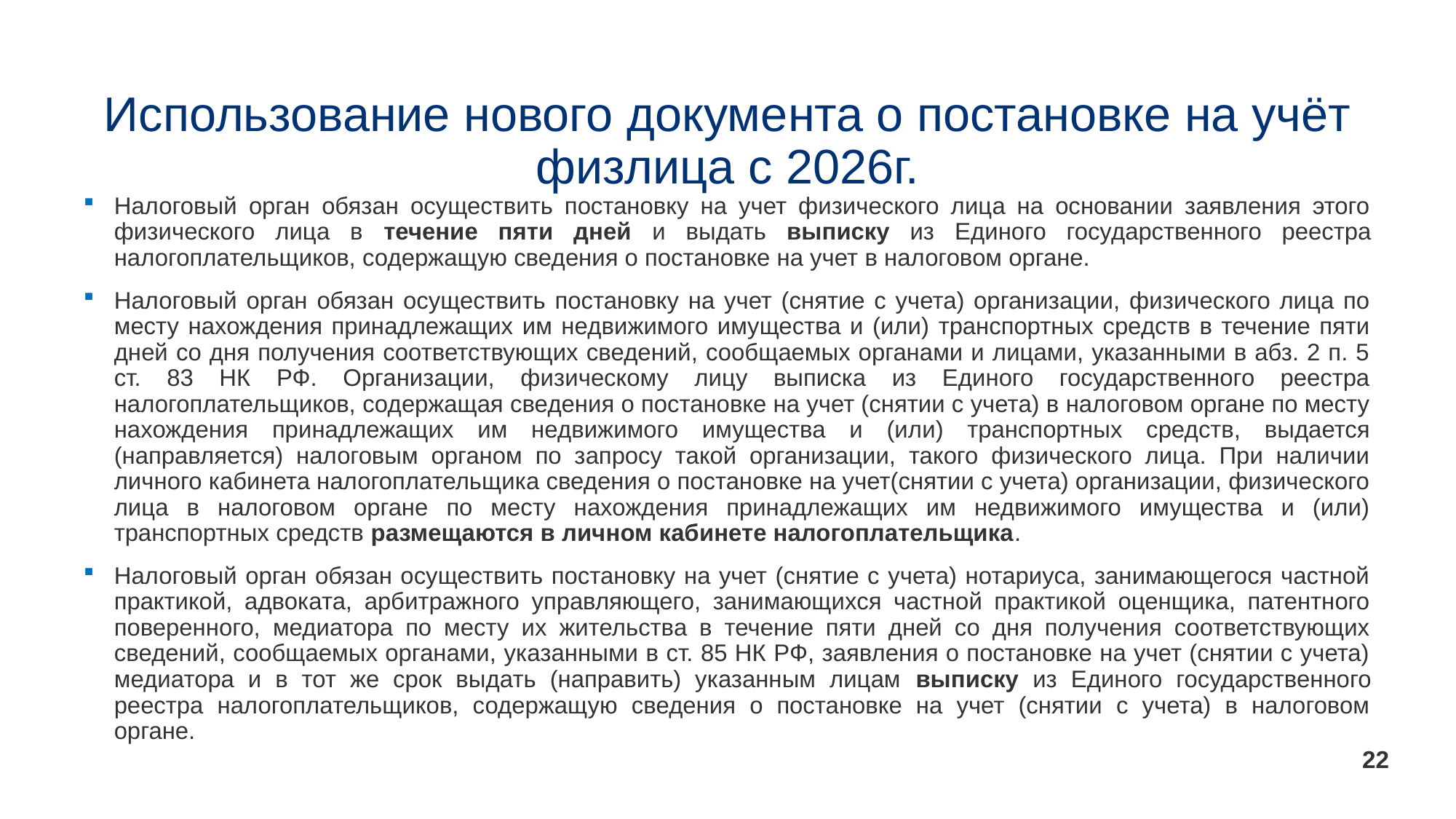

# Использование нового документа о постановке на учёт физлица с 2026г.
Налоговый орган обязан осуществить постановку на учет физического лица на основании заявления этого физического лица в течение пяти дней и выдать выписку из Единого государственного реестра налогоплательщиков, содержащую сведения о постановке на учет в налоговом органе.
Налоговый орган обязан осуществить постановку на учет (снятие с учета) организации, физического лица по месту нахождения принадлежащих им недвижимого имущества и (или) транспортных средств в течение пяти дней со дня получения соответствующих сведений, сообщаемых органами и лицами, указанными в абз. 2 п. 5 ст. 83 НК РФ. Организации, физическому лицу выписка из Единого государственного реестра налогоплательщиков, содержащая сведения о постановке на учет (снятии с учета) в налоговом органе по месту нахождения принадлежащих им недвижимого имущества и (или) транспортных средств, выдается (направляется) налоговым органом по запросу такой организации, такого физического лица. При наличии личного кабинета налогоплательщика сведения о постановке на учет(снятии с учета) организации, физического лица в налоговом органе по месту нахождения принадлежащих им недвижимого имущества и (или) транспортных средств размещаются в личном кабинете налогоплательщика.
Налоговый орган обязан осуществить постановку на учет (снятие с учета) нотариуса, занимающегося частной практикой, адвоката, арбитражного управляющего, занимающихся частной практикой оценщика, патентного поверенного, медиатора по месту их жительства в течение пяти дней со дня получения соответствующих сведений, сообщаемых органами, указанными в ст. 85 НК РФ, заявления о постановке на учет (снятии с учета) медиатора и в тот же срок выдать (направить) указанным лицам выписку из Единого государственного реестра налогоплательщиков, содержащую сведения о постановке на учет (снятии с учета) в налоговом органе.